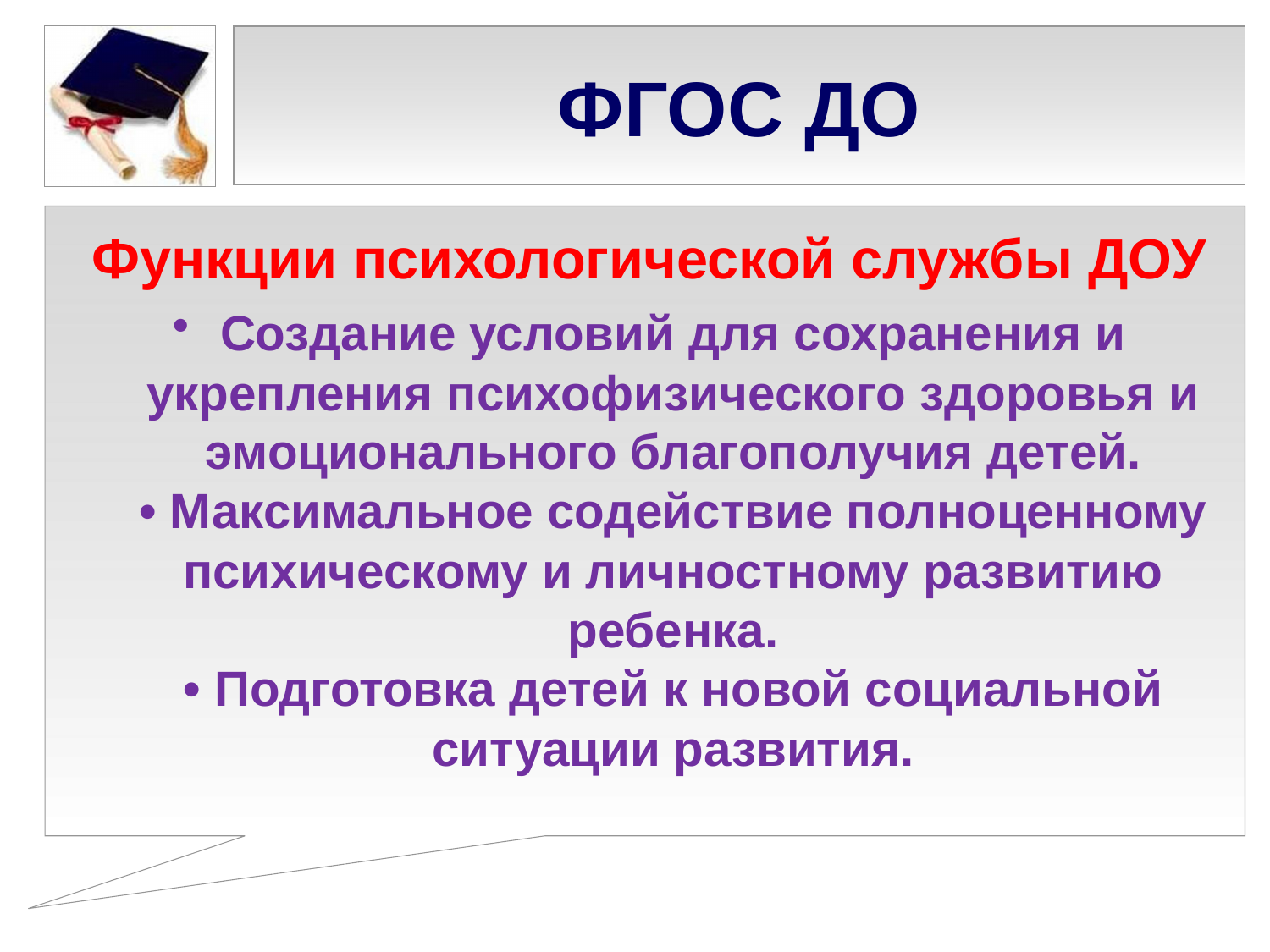

# ФГОС ДО
Функции психологической службы ДОУ
Создание условий для сохранения и укрепления психофизического здоровья и эмоционального благополучия детей.
• Максимальное содействие полноценному психическому и личностному развитию ребенка.
• Подготовка детей к новой социальной ситуации развития.